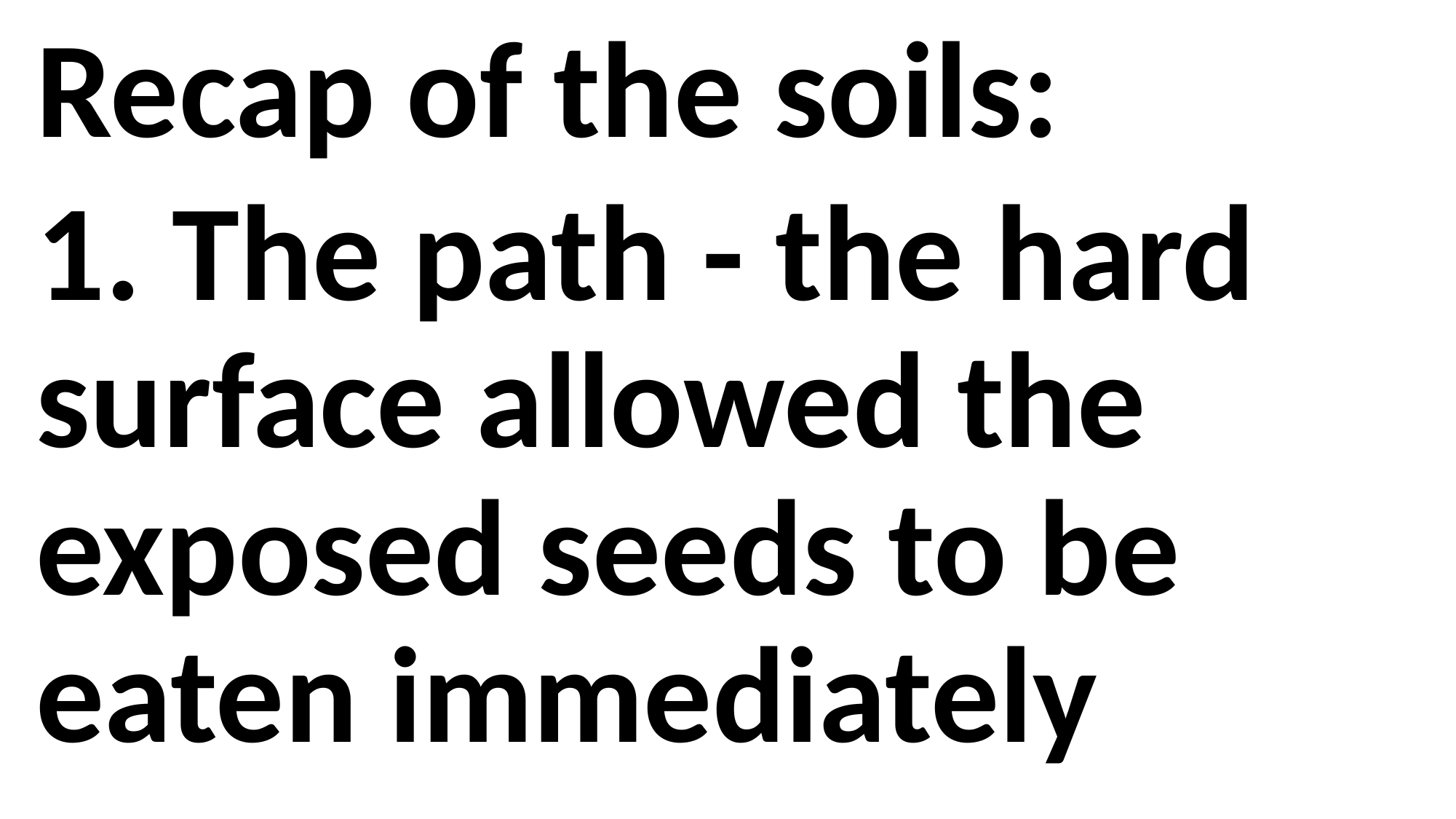

Recap of the soils:
1. The path - the hard surface allowed the exposed seeds to be eaten immediately